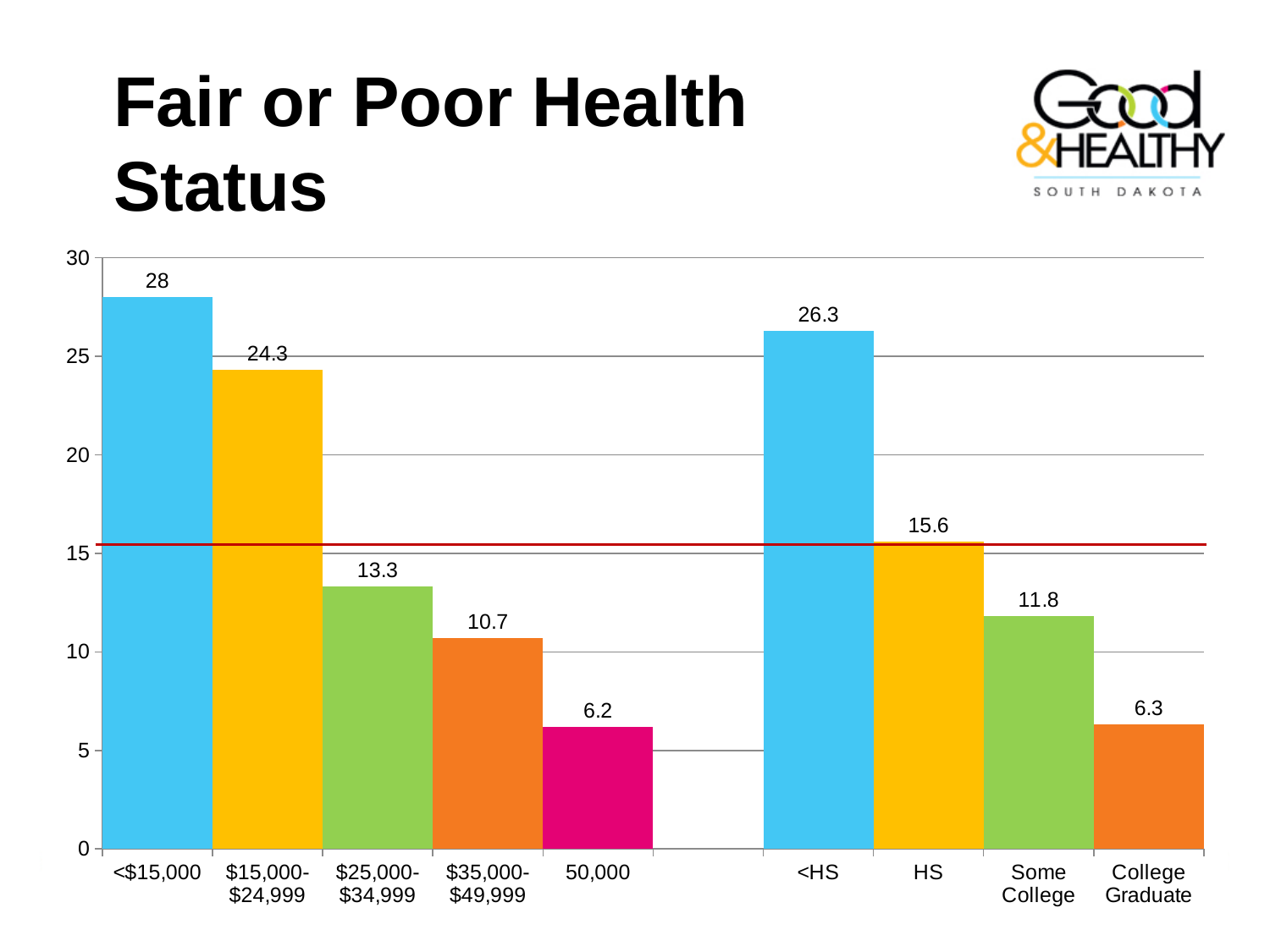

# Fair or Poor Health Status

### Chart

| Category | Fair or Poor Health Status |
|---|---|
| <$15,000 | 28.0 |
| $15,000-$24,999 | 24.3 |
| $25,000-$34,999 | 13.3 |
| $35,000-$49,999 | 10.7 |
| 50,000 | 6.2 |
|  | None |
| <HS | 26.3 |
| HS | 15.6 |
| Some College | 11.8 |
| College Graduate | 6.3 |